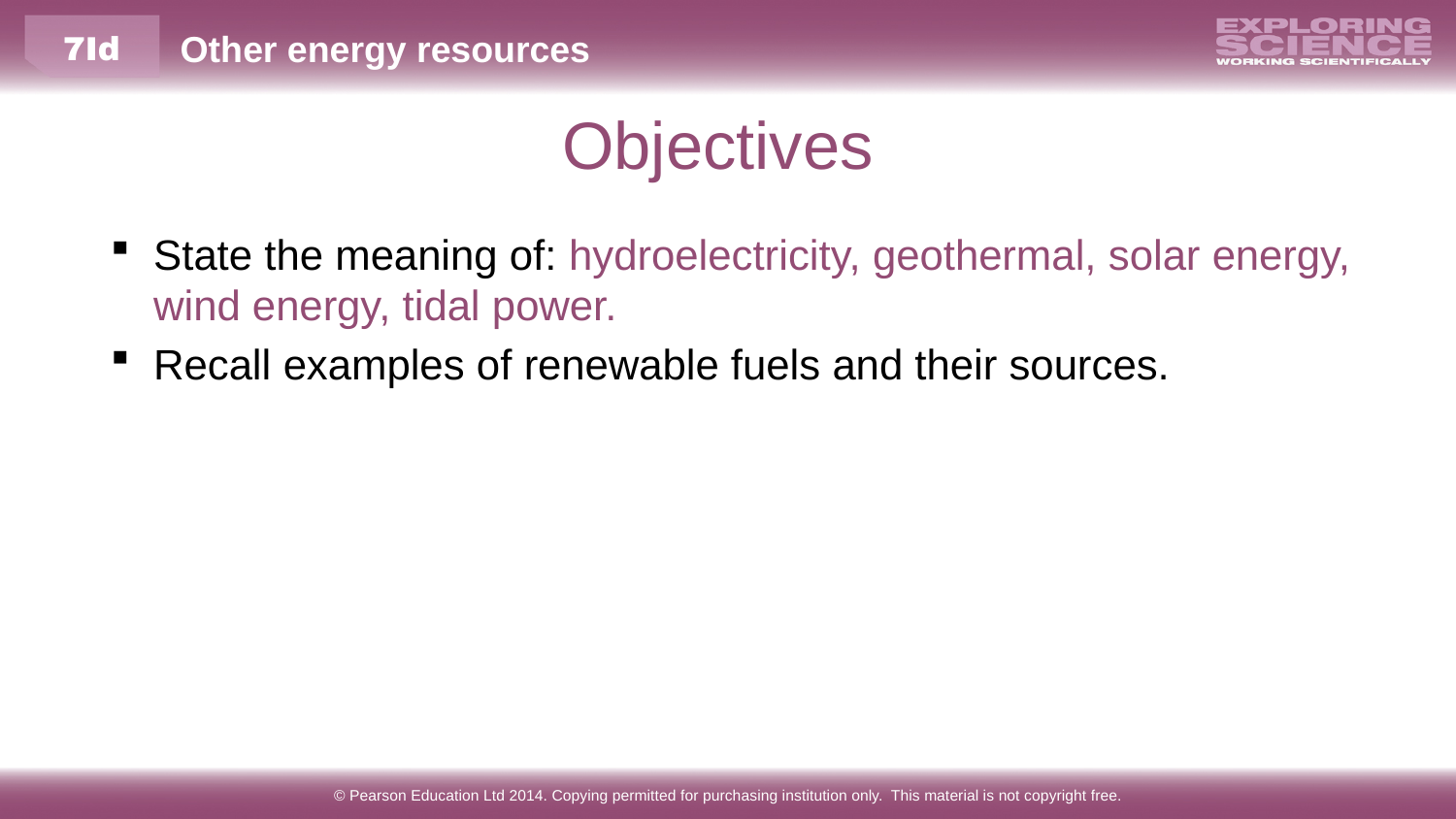

# Objectives
State the meaning of: hydroelectricity, geothermal, solar energy, wind energy, tidal power.
Recall examples of renewable fuels and their sources.
© Pearson Education Ltd 2014. Copying permitted for purchasing institution only.  This material is not copyright free.